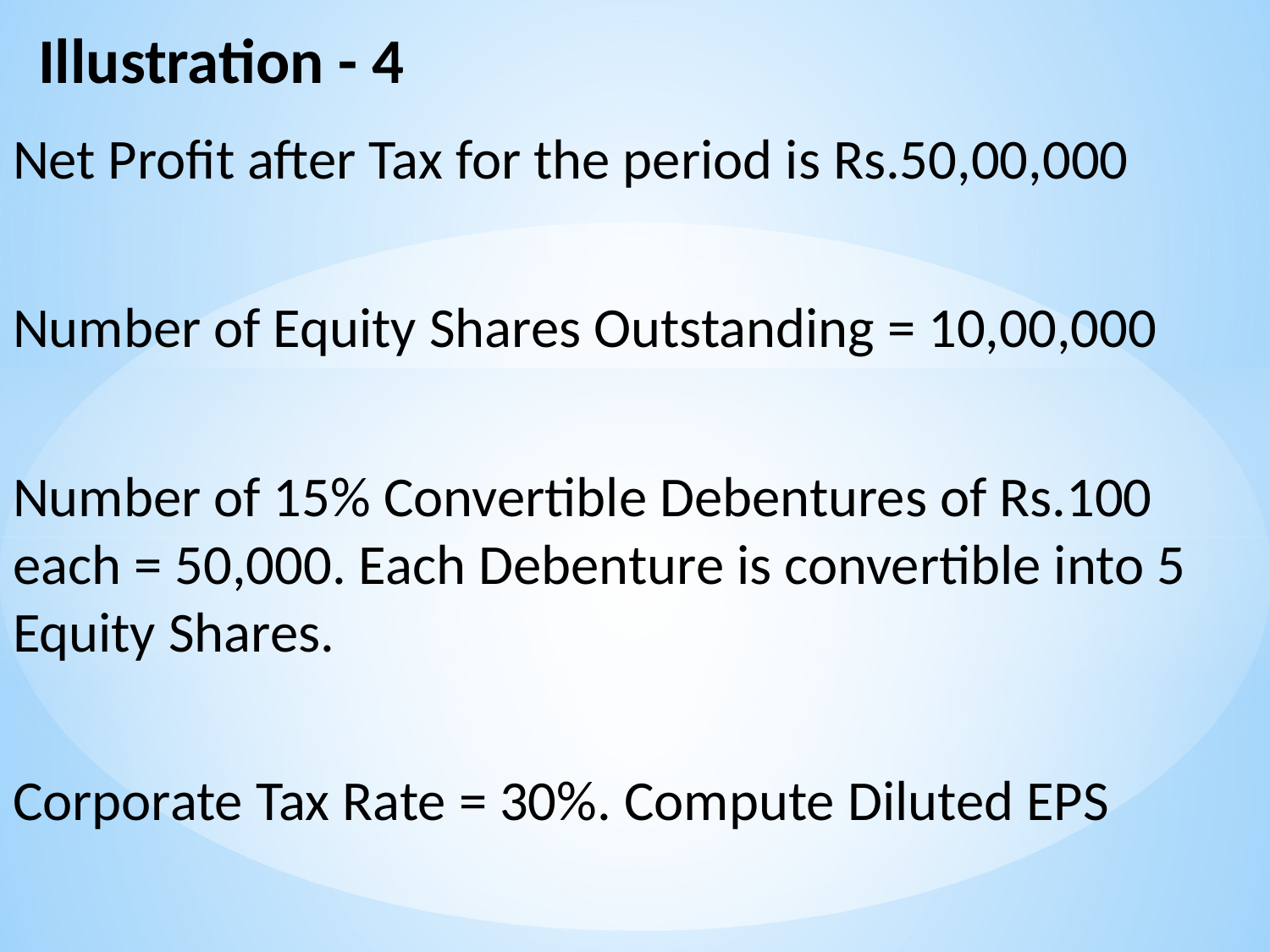

# Illustration - 4
Net Profit after Tax for the period is Rs.50,00,000

Number of Equity Shares Outstanding = 10,00,000

Number of 15% Convertible Debentures of Rs.100 each = 50,000. Each Debenture is convertible into 5 Equity Shares.

Corporate Tax Rate = 30%. Compute Diluted EPS